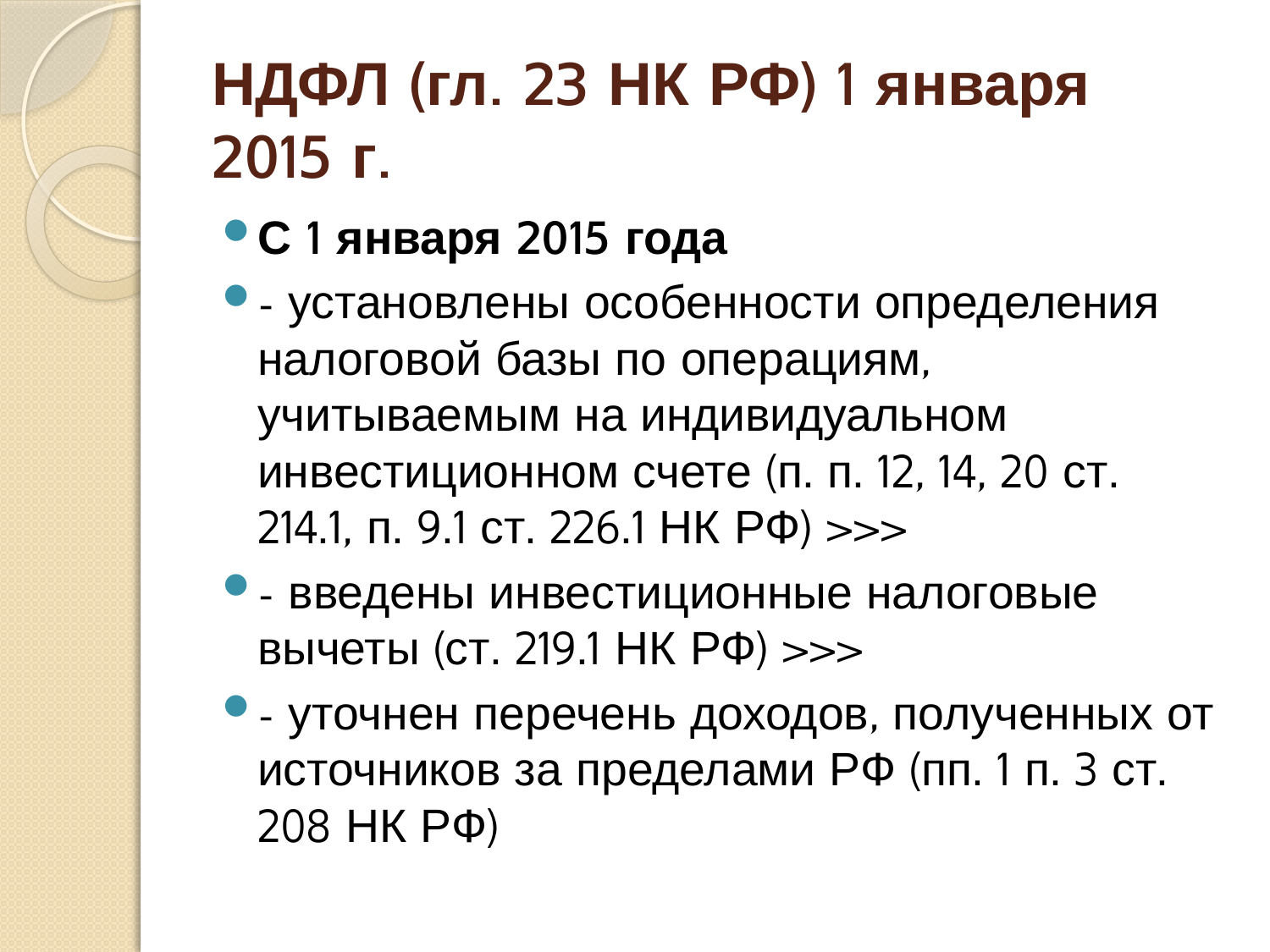

# НДФЛ (гл. 23 НК РФ) 1 января 2015 г.
С 1 января 2015 года
- установлены особенности определения налоговой базы по операциям, учитываемым на индивидуальном инвестиционном счете (п. п. 12, 14, 20 ст. 214.1, п. 9.1 ст. 226.1 НК РФ) >>>
- введены инвестиционные налоговые вычеты (ст. 219.1 НК РФ) >>>
- уточнен перечень доходов, полученных от источников за пределами РФ (пп. 1 п. 3 ст. 208 НК РФ)